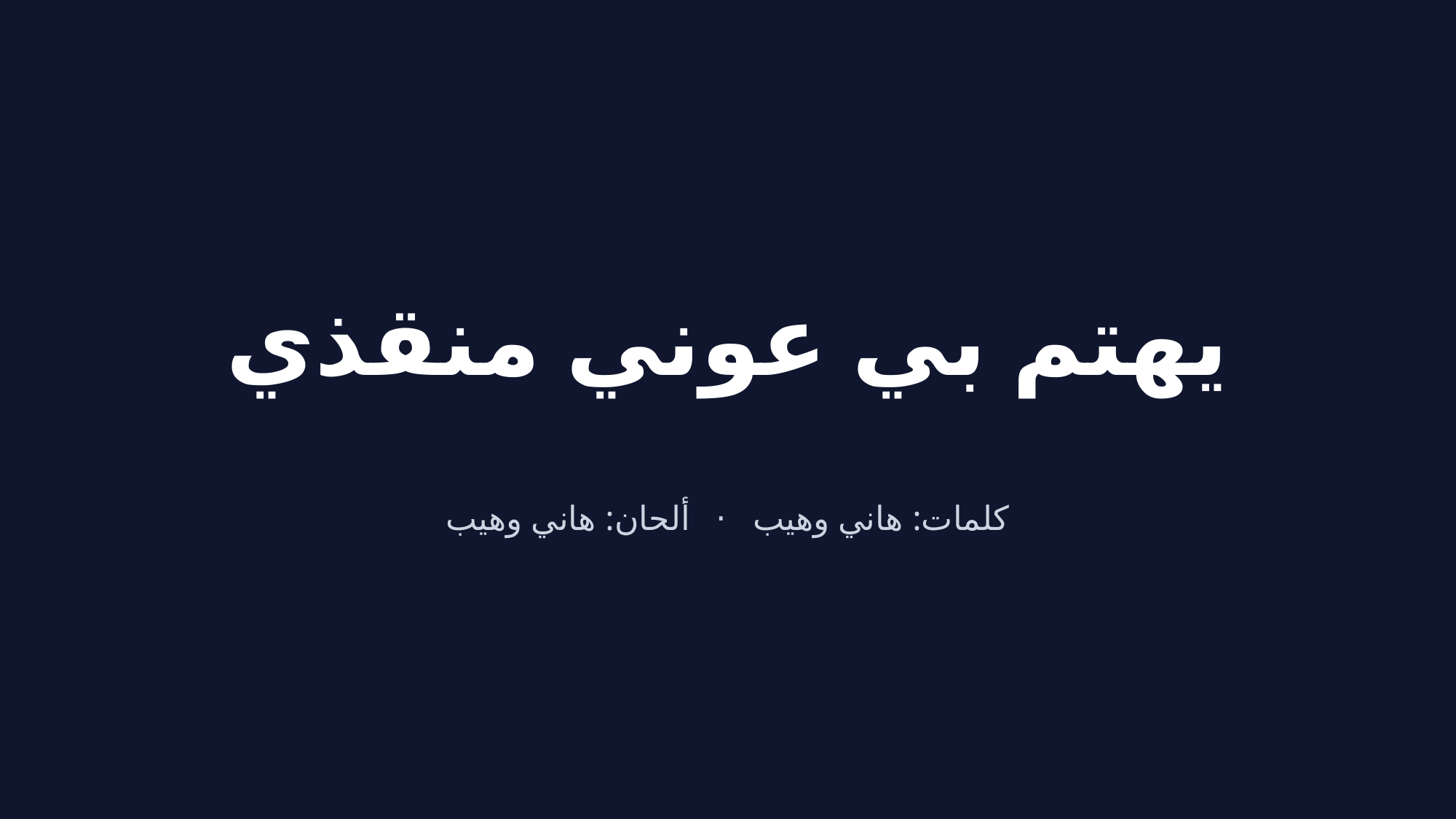

يهتم بي عوني منقذي
كلمات: هاني وهيب   ·   ألحان: هاني وهيب